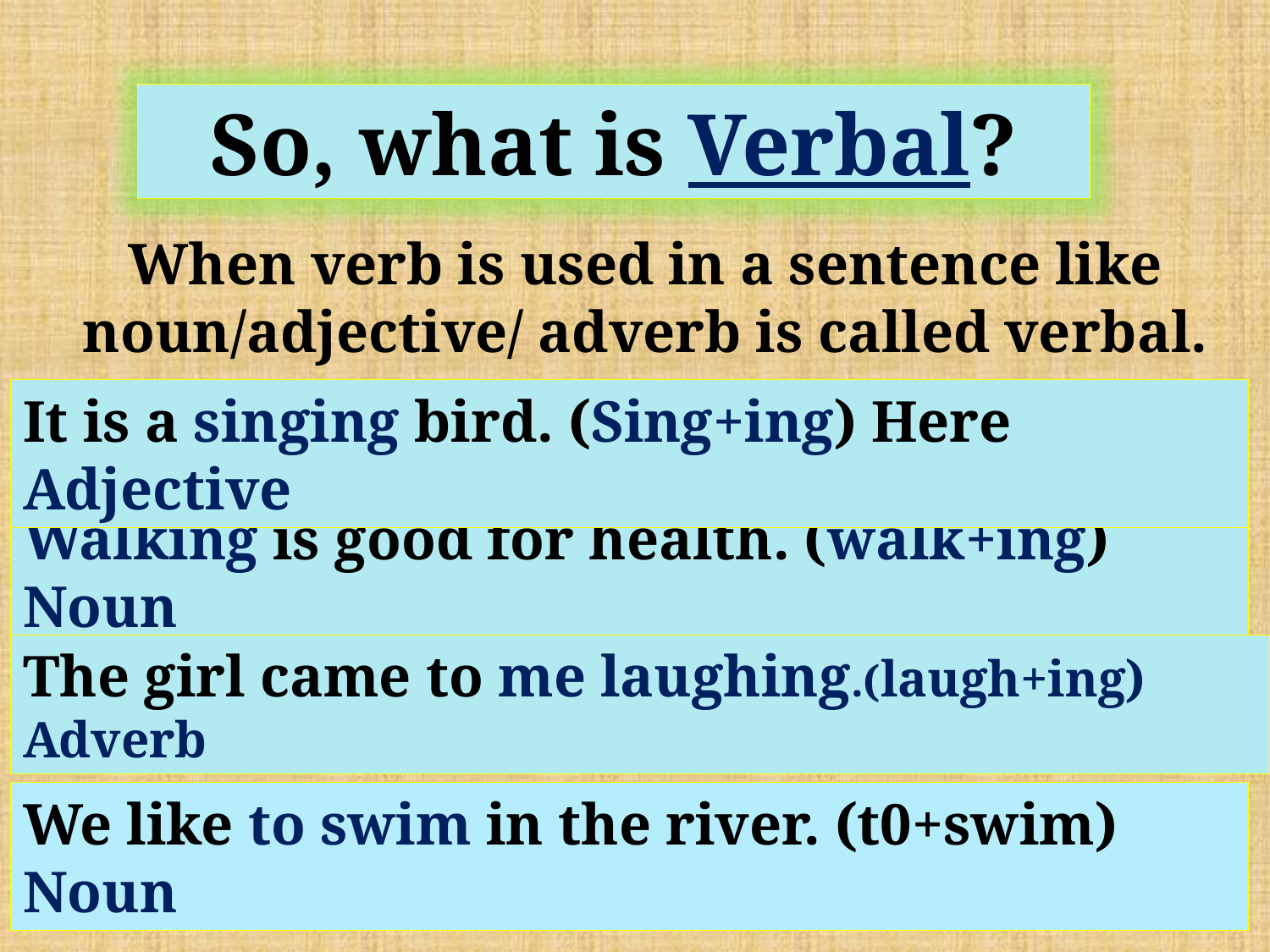

So, what is Verbal?
When verb is used in a sentence like noun/adjective/ adverb is called verbal.

It is a singing bird. (Sing+ing) Here Adjective
Walking is good for health. (walk+ing) Noun
The girl came to me laughing.(laugh+ing) Adverb
We like to swim in the river. (t0+swim) Noun